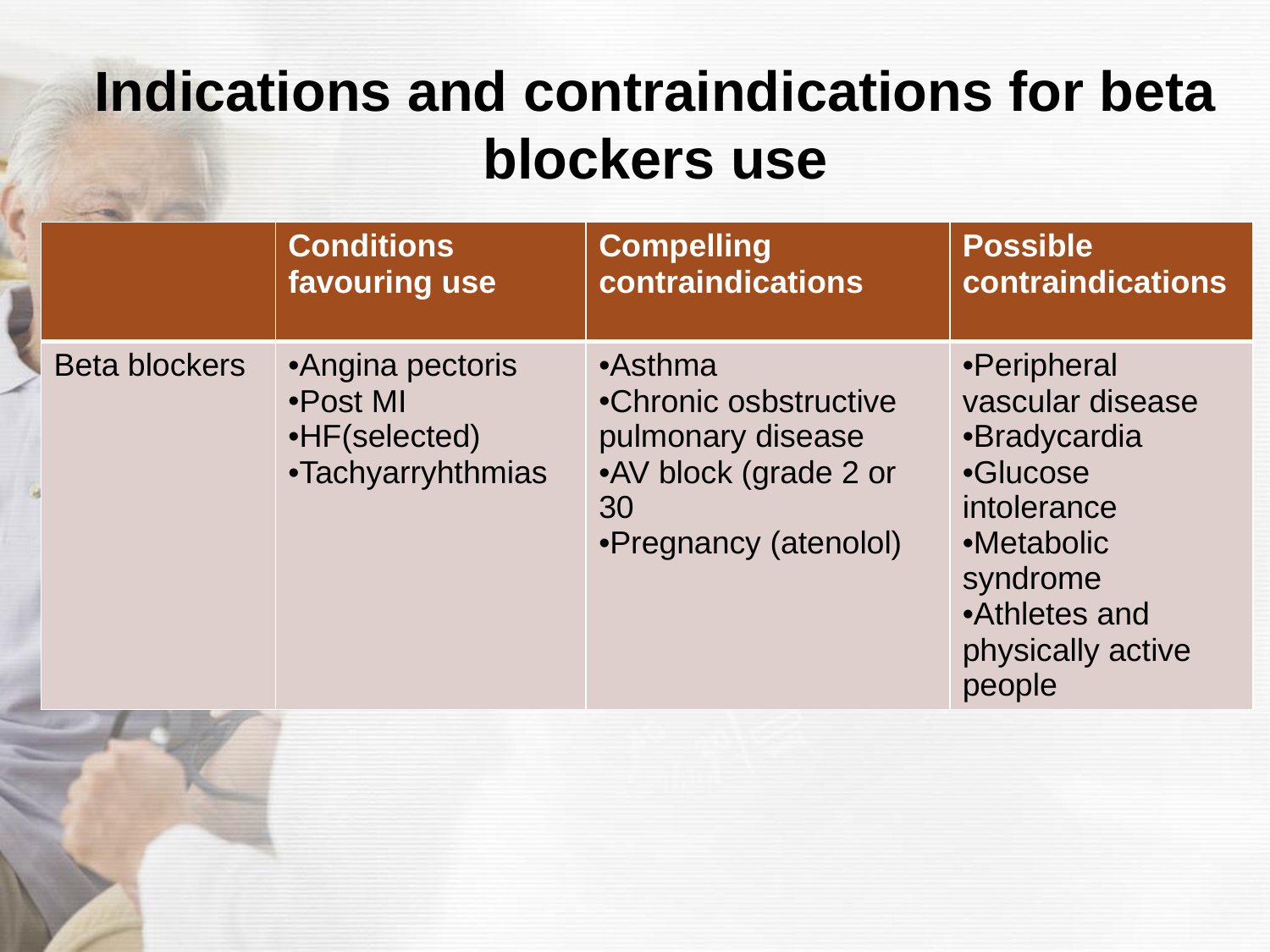

# Indications and contraindications for beta blockers use
|  | Conditions favouring use | Compelling contraindications | Possible contraindications |
| --- | --- | --- | --- |
| Beta blockers | Angina pectoris Post MI HF(selected) Tachyarryhthmias | Asthma Chronic osbstructive pulmonary disease AV block (grade 2 or 30 Pregnancy (atenolol) | Peripheral vascular disease Bradycardia Glucose intolerance Metabolic syndrome Athletes and physically active people |